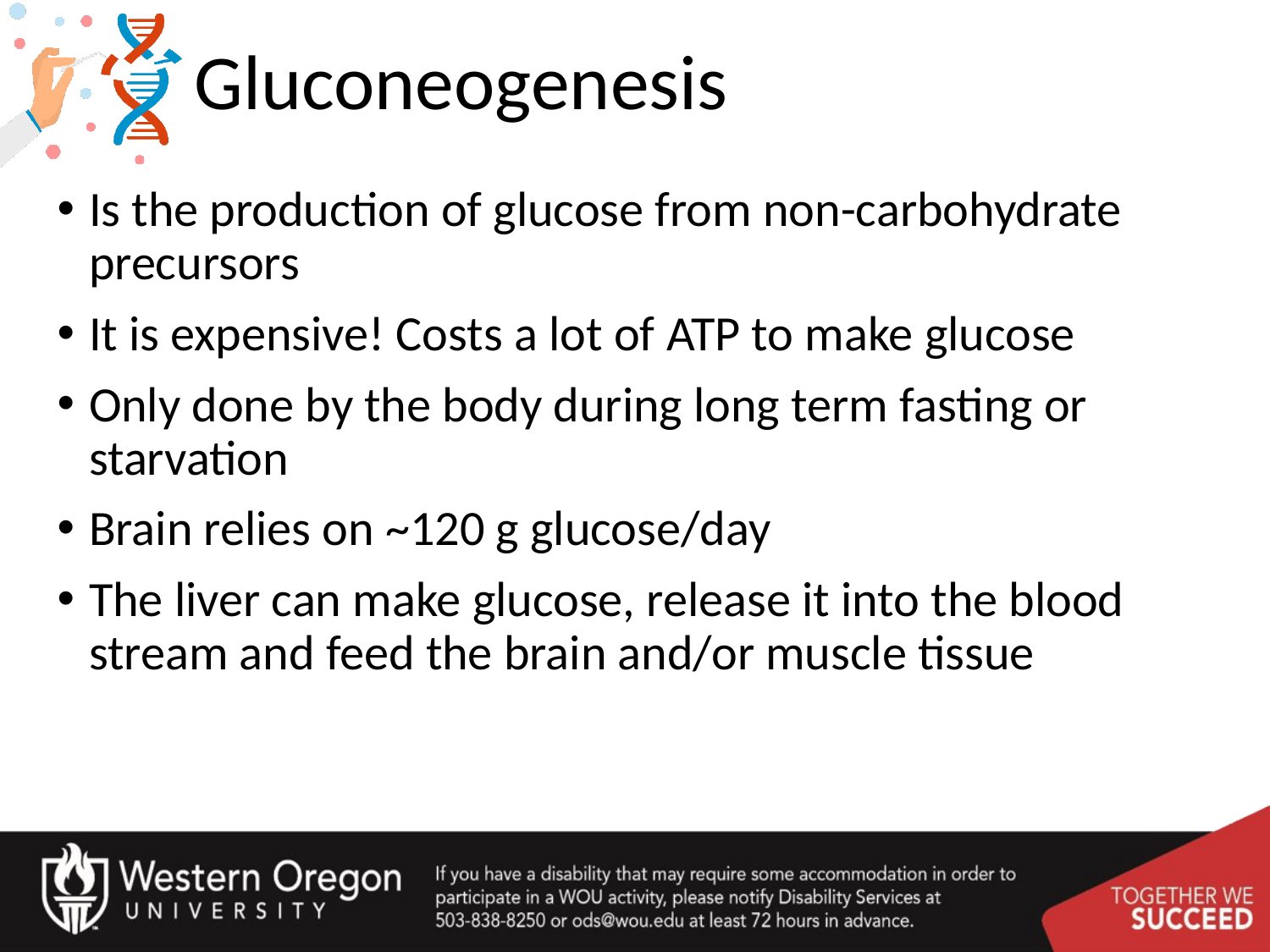

# Gluconeogenesis
Is the production of glucose from non-carbohydrate precursors
It is expensive! Costs a lot of ATP to make glucose
Only done by the body during long term fasting or starvation
Brain relies on ~120 g glucose/day
The liver can make glucose, release it into the blood stream and feed the brain and/or muscle tissue